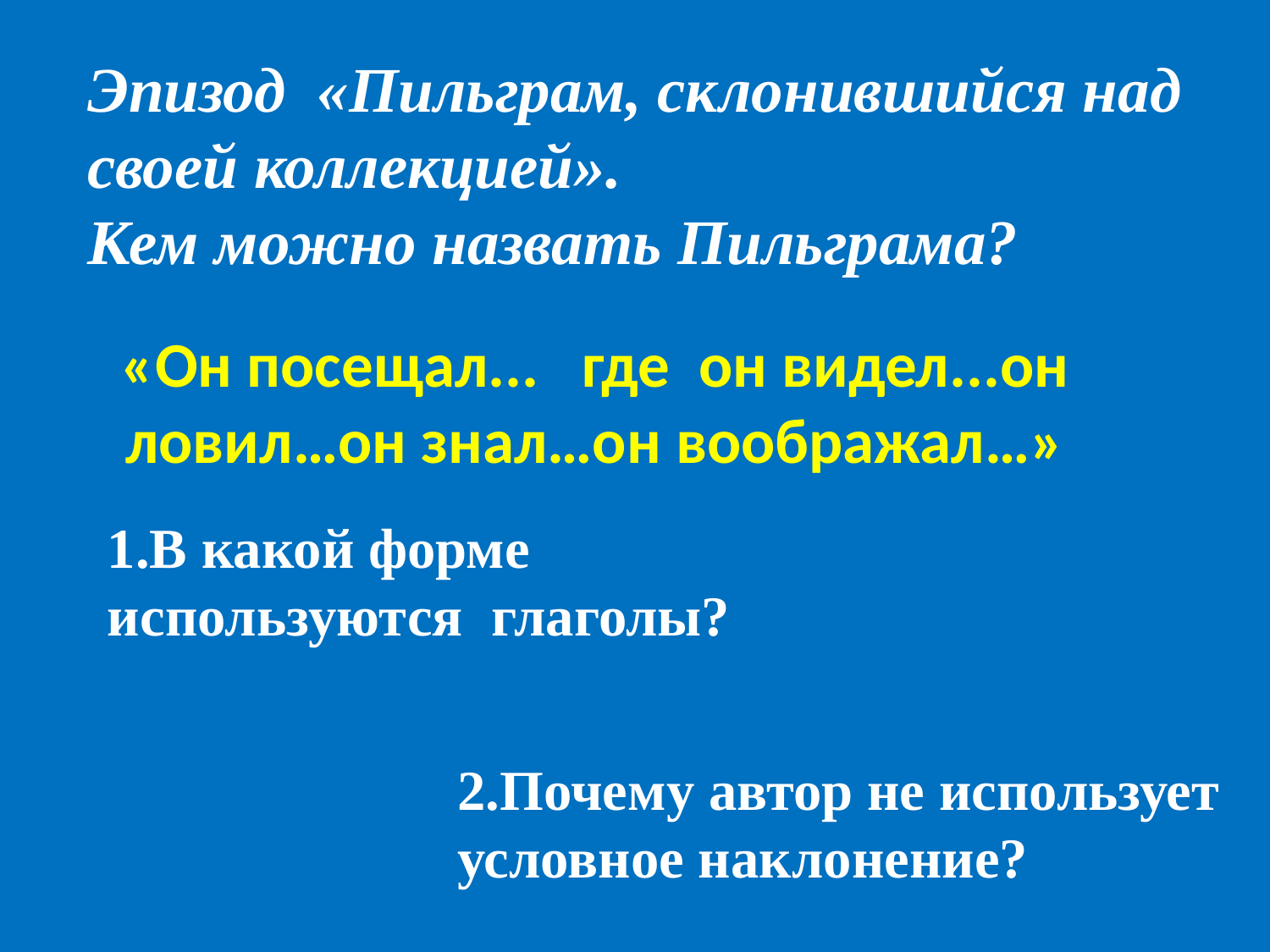

Эпизод  «Пильграм, склонившийся над своей коллекцией».
Кем можно назвать Пильграма?
«Он посещал...   где  он видел...он ловил…он знал…он воображал…»
1.В какой форме используются  глаголы?

2.Почему автор не использует условное наклонение?